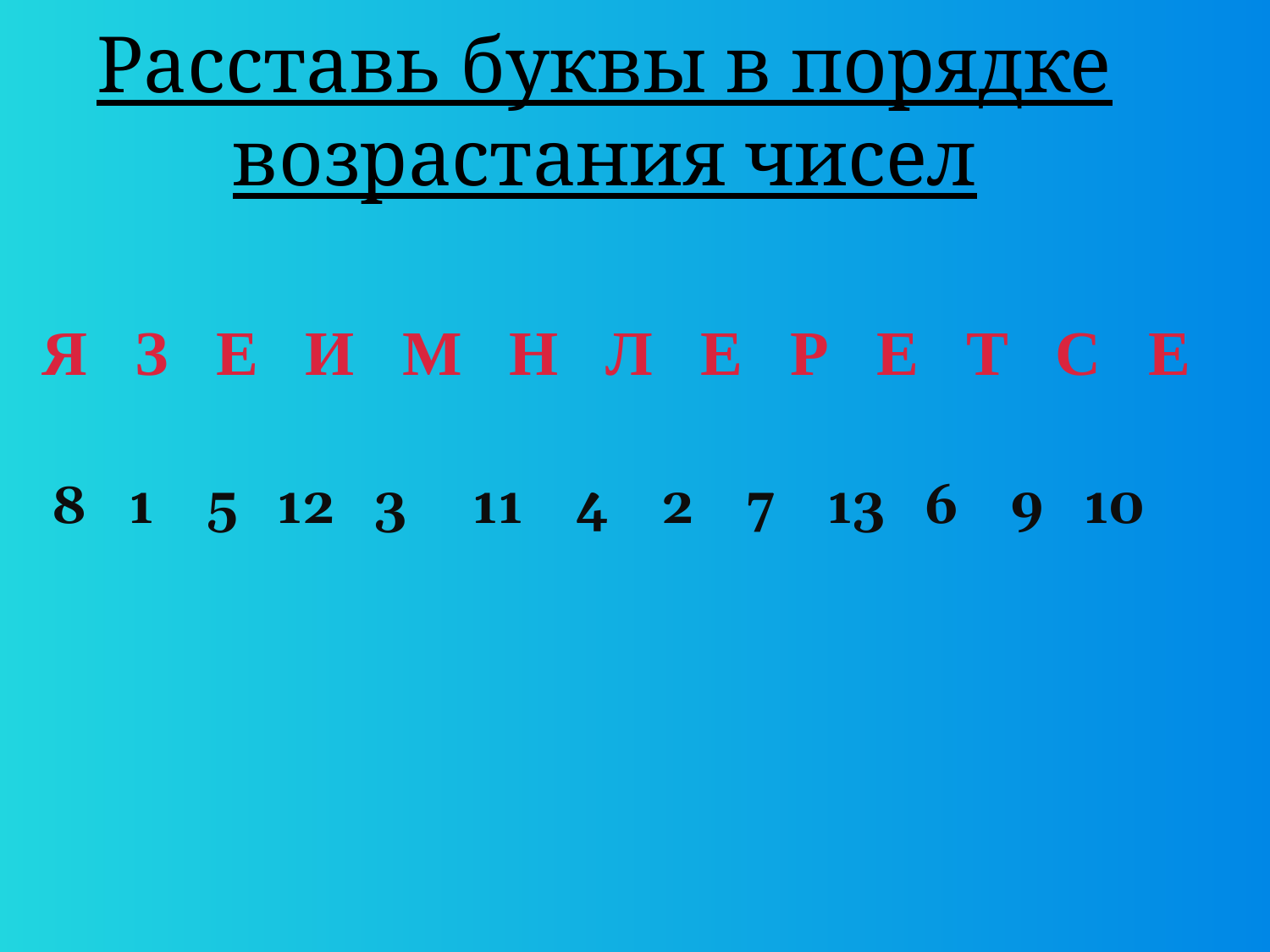

# Расставь буквы в порядке возрастания чисел
Я   З   Е   И   М   Н   Л   Е   Р   Е   Т   С   Е

   8	1    5   12   3     11    4    2    7    13   6    9   10